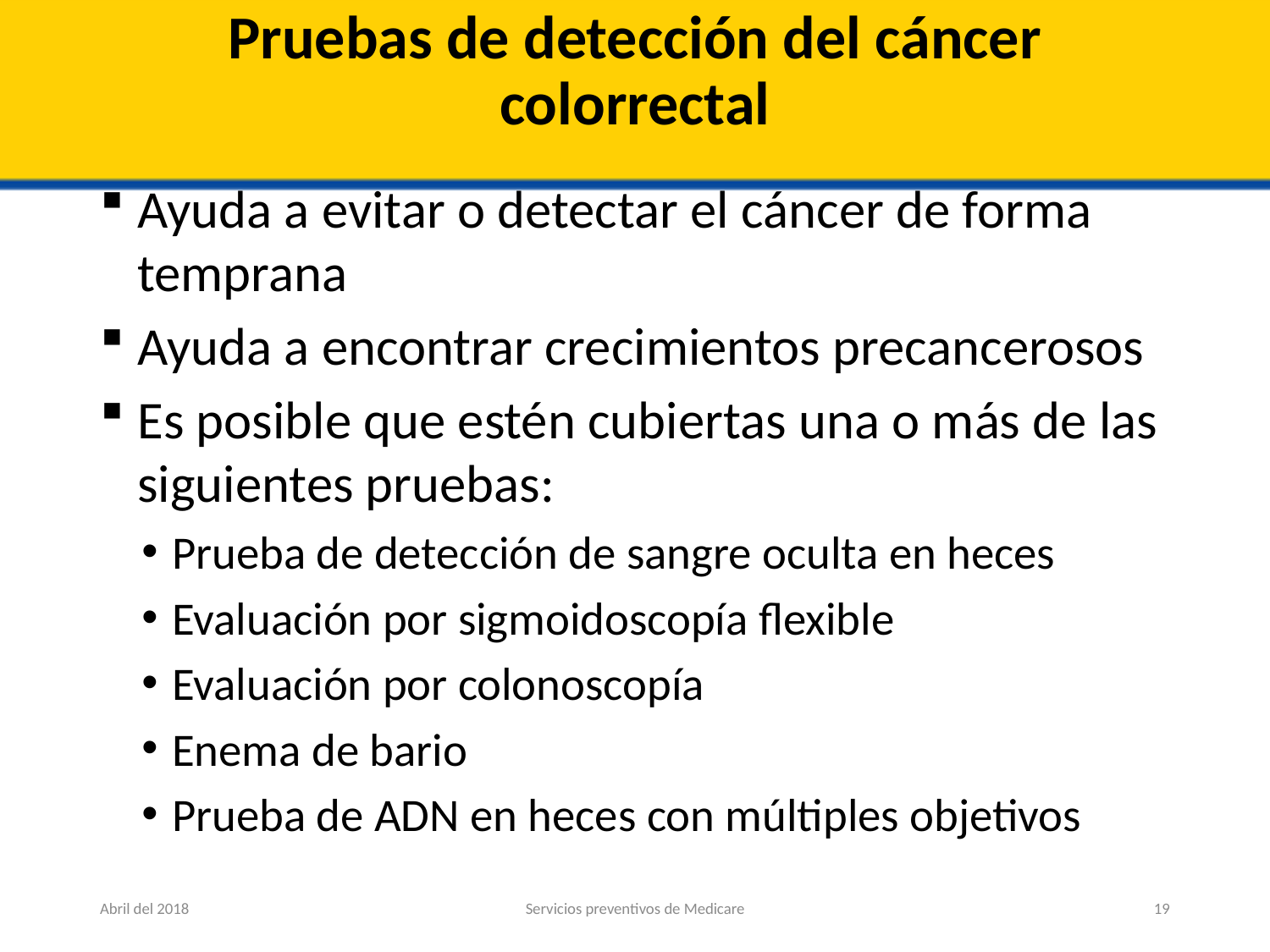

# Pruebas de detección del cáncer colorrectal
Ayuda a evitar o detectar el cáncer de forma temprana
Ayuda a encontrar crecimientos precancerosos
Es posible que estén cubiertas una o más de las siguientes pruebas:
Prueba de detección de sangre oculta en heces
Evaluación por sigmoidoscopía flexible
Evaluación por colonoscopía
Enema de bario
Prueba de ADN en heces con múltiples objetivos
Abril del 2018
Servicios preventivos de Medicare
19